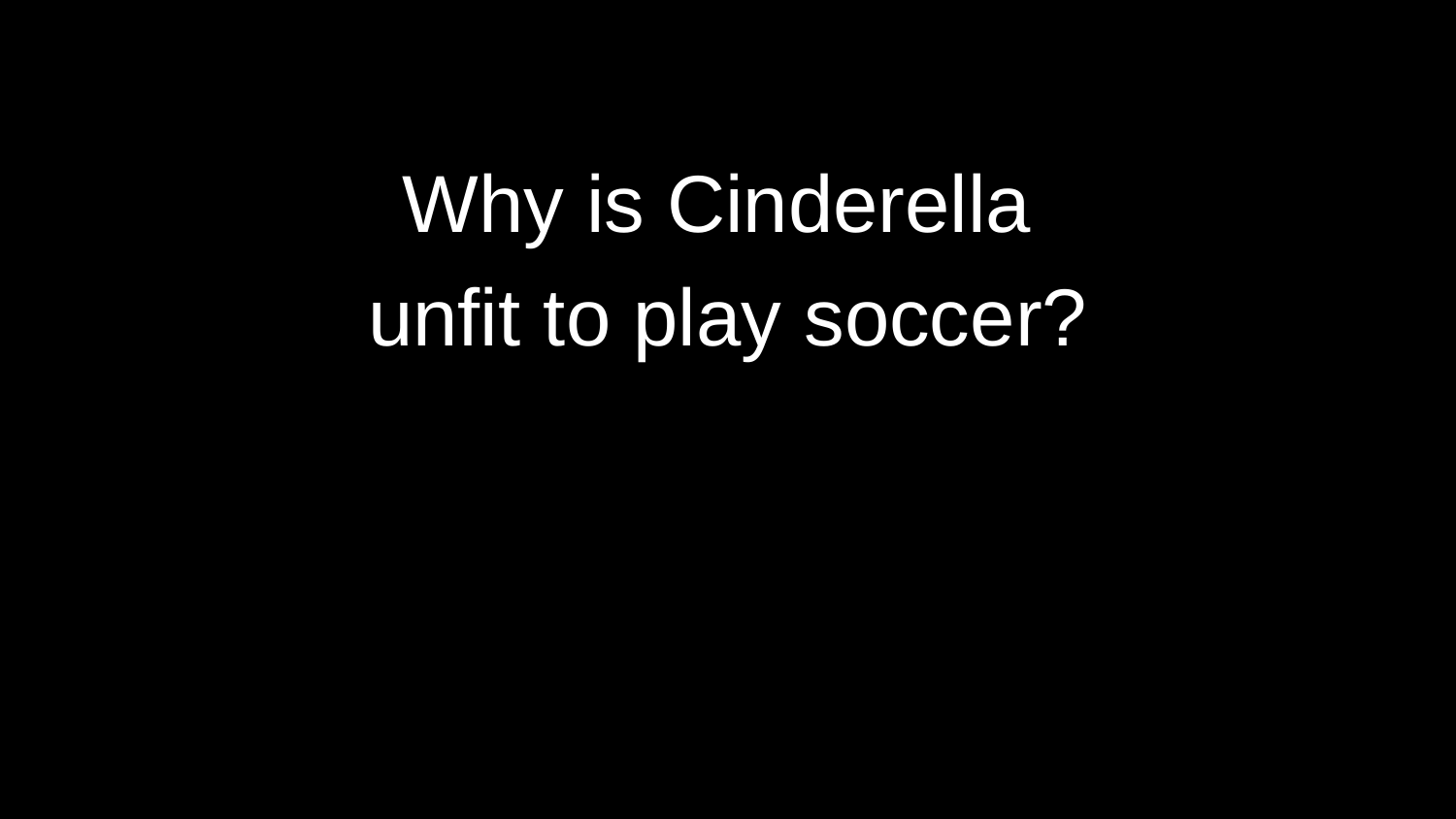

Why is Cinderella
unfit to play soccer?